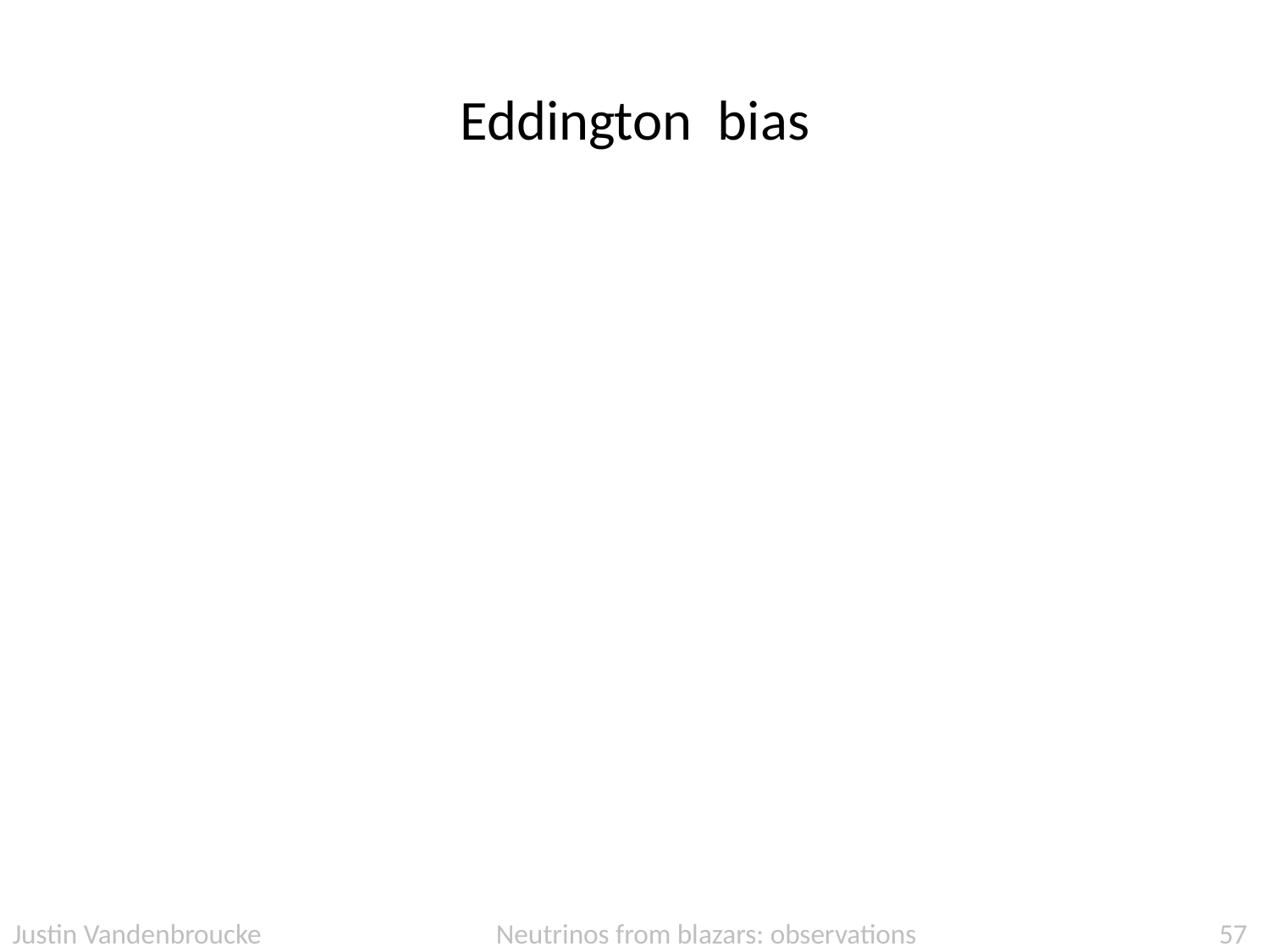

# Eddington  bias

Justin Vandenbroucke                                     Neutrinos from blazars: observations
57